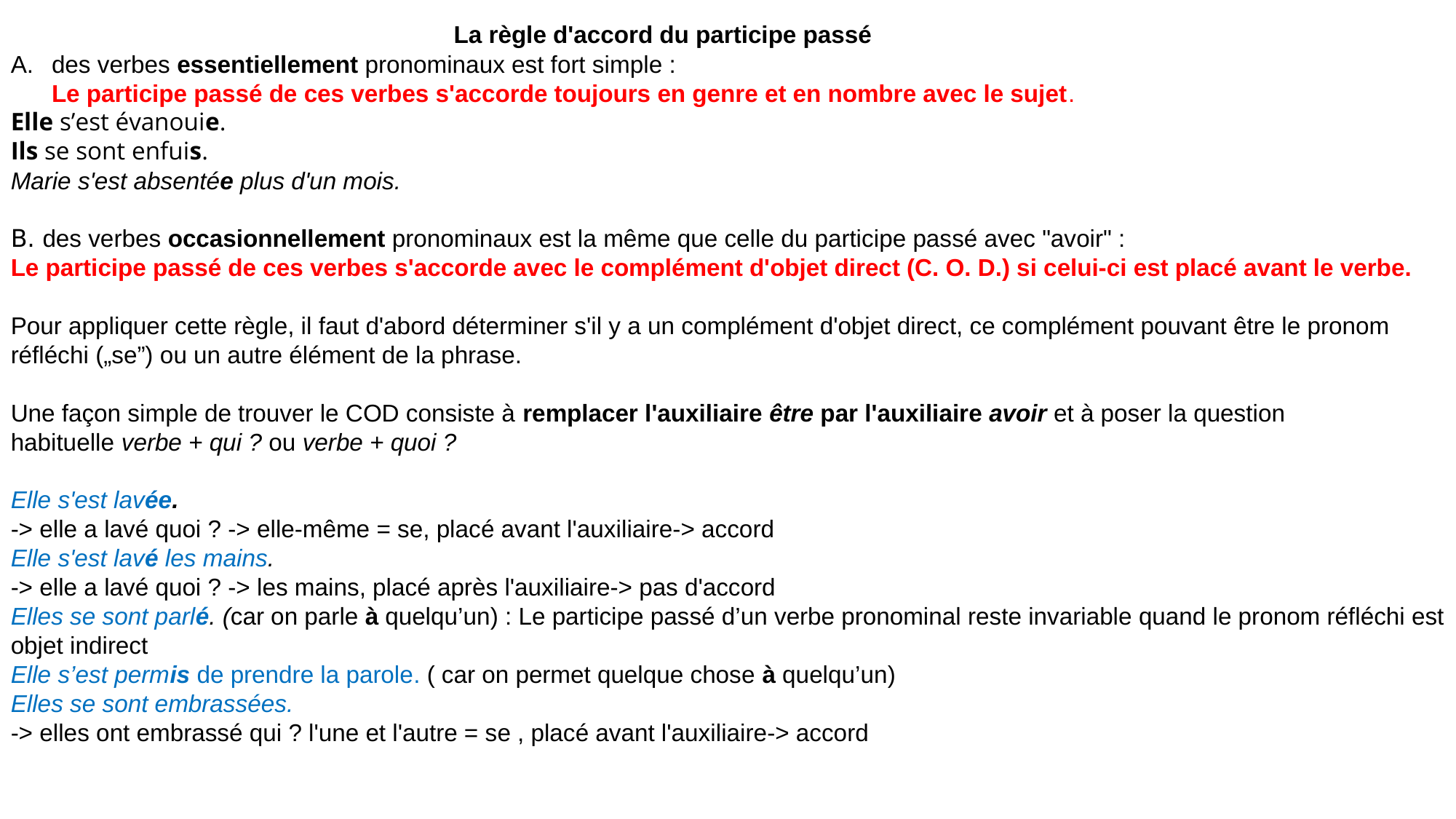

La règle d'accord du participe passé
des verbes essentiellement pronominaux est fort simple :
Le participe passé de ces verbes s'accorde toujours en genre et en nombre avec le sujet.
Elle s’est évanouie.
Ils se sont enfuis.
Marie s'est absentée plus d'un mois.

B. des verbes occasionnellement pronominaux est la même que celle du participe passé avec "avoir" :
Le participe passé de ces verbes s'accorde avec le complément d'objet direct (C. O. D.) si celui-ci est placé avant le verbe.

Pour appliquer cette règle, il faut d'abord déterminer s'il y a un complément d'objet direct, ce complément pouvant être le pronom réfléchi („se”) ou un autre élément de la phrase.
Une façon simple de trouver le COD consiste à remplacer l'auxiliaire être par l'auxiliaire avoir et à poser la question habituelle verbe + qui ? ou verbe + quoi ?

Elle s'est lavée.
-> elle a lavé quoi ? -> elle-même = se, placé avant l'auxiliaire-> accord
Elle s'est lavé les mains.
-> elle a lavé quoi ? -> les mains, placé après l'auxiliaire-> pas d'accord
Elles se sont parlé. (car on parle à quelqu’un) : Le participe passé d’un verbe pronominal reste invariable quand le pronom réfléchi est objet indirect
Elle s’est permis de prendre la parole. ( car on permet quelque chose à quelqu’un)
Elles se sont embrassées.
-> elles ont embrassé qui ? l'une et l'autre = se , placé avant l'auxiliaire-> accord